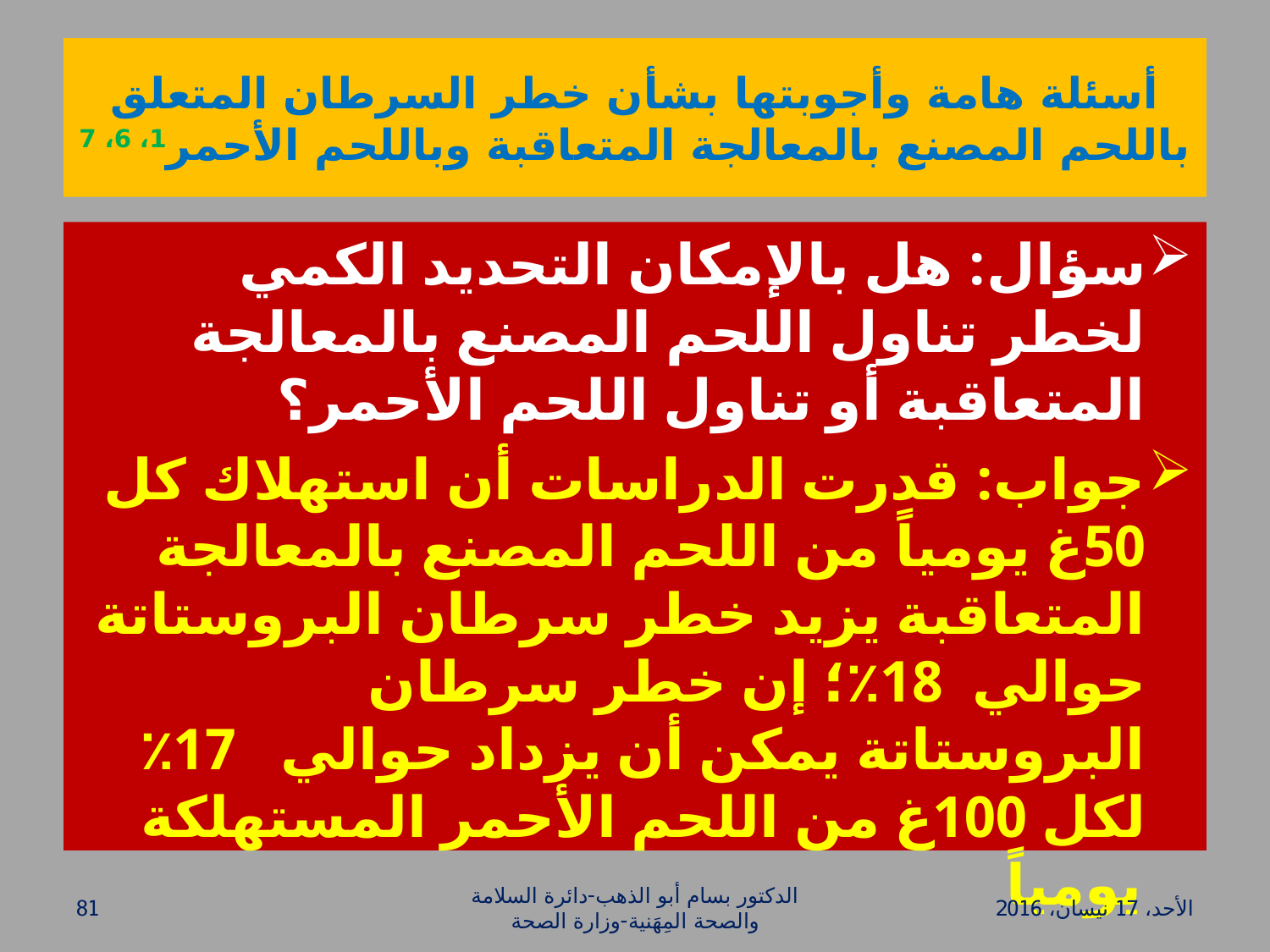

# أسئلة هامة وأجوبتها بشأن خطر السرطان المتعلق باللحم المصنع بالمعالجة المتعاقبة وباللحم الأحمر1، 6، 7
سؤال: هل بالإمكان التحديد الكمي  لخطر تناول اللحم المصنع بالمعالجة المتعاقبة أو تناول اللحم الأحمر؟
جواب: قدرت الدراسات أن استهلاك كل 50غ يومياً من اللحم المصنع بالمعالجة المتعاقبة يزيد خطر سرطان البروستاتة حوالي  18٪؛ إن خطر سرطان البروستاتة يمكن أن يزداد حوالي   17٪ لكل 100غ من اللحم الأحمر المستهلكة يومياً

81
الدكتور بسام أبو الذهب-دائرة السلامة والصحة المِهَنية-وزارة الصحة
الأحد، 17 نيسان، 2016